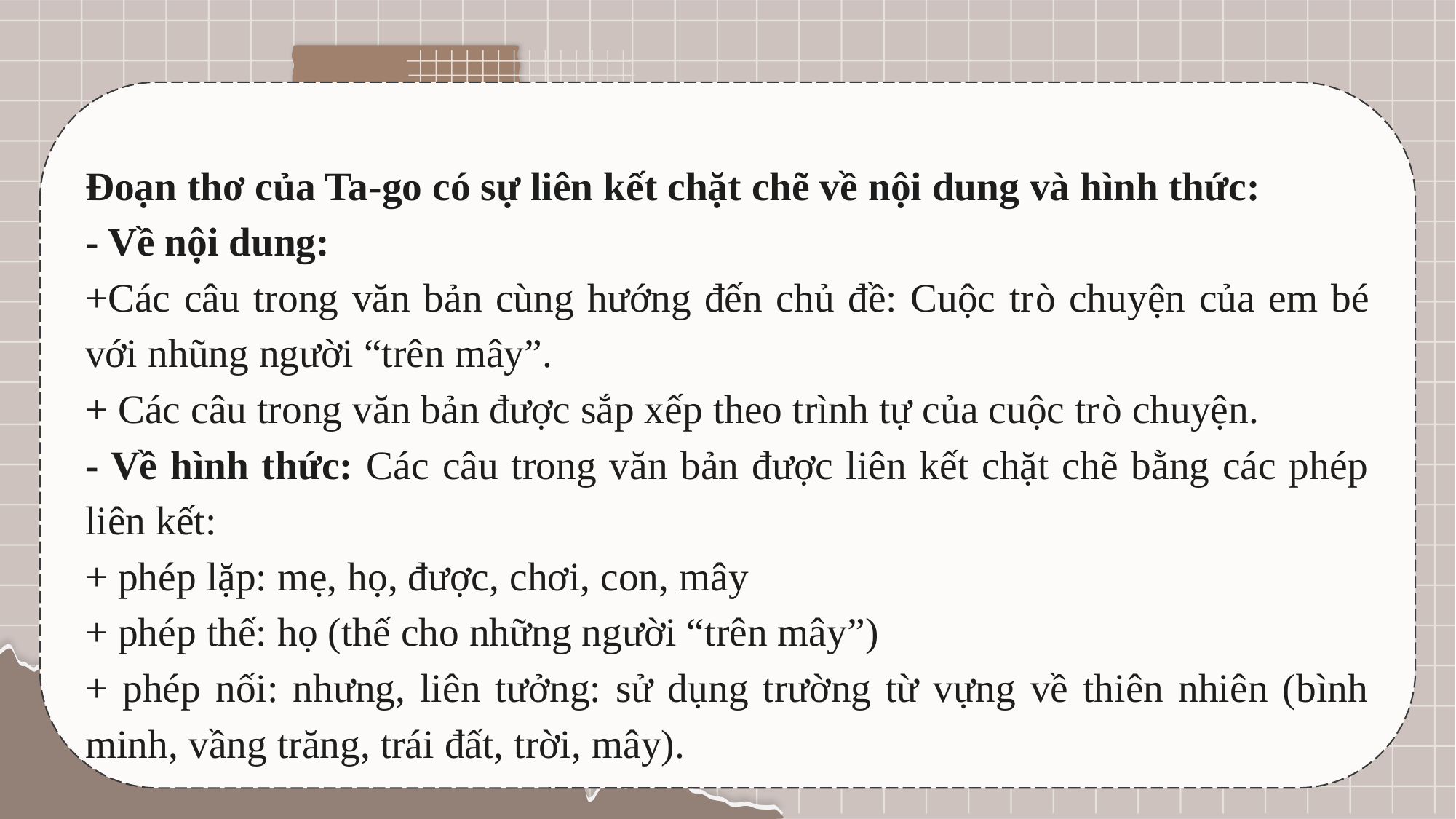

Đoạn thơ của Ta-go có sự liên kết chặt chẽ về nội dung và hình thức:
- Về nội dung:
+Các câu trong văn bản cùng hướng đến chủ đề: Cuộc trò chuyện của em bé với nhũng người “trên mây”.
+ Các câu trong văn bản được sắp xếp theo trình tự của cuộc trò chuyện.
- Về hình thức: Các câu trong văn bản được liên kết chặt chẽ bằng các phép liên kết:
+ phép lặp: mẹ, họ, được, chơi, con, mây
+ phép thế: họ (thế cho những người “trên mây”)
+ phép nối: nhưng, liên tưởng: sử dụng trường từ vựng về thiên nhiên (bình minh, vầng trăng, trái đất, trời, mây).